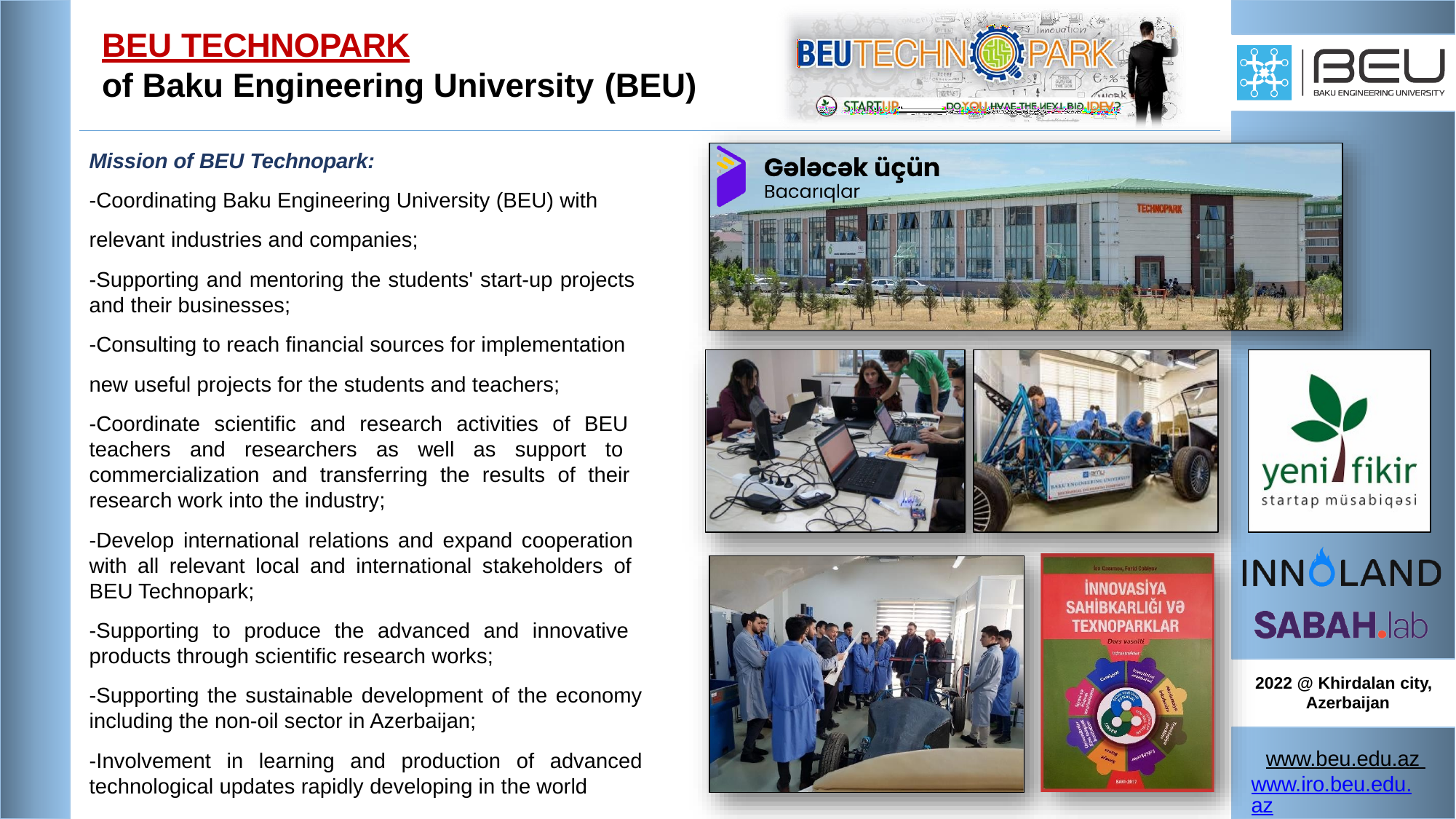

# BEU TECHNOPARK
of Baku Engineering University (BEU)

Mission of BEU Technopark:
-Coordinating Baku Engineering University (BEU) with
relevant industries and companies;
-Supporting and mentoring the students' start-up projects  and their businesses;
-Consulting to reach financial sources for implementation
new useful projects for the students and teachers;
-Coordinate scientific and research activities of BEU  teachers and researchers as well as support to  commercialization and transferring the results of their  research work into the industry;
-Develop international relations and expand cooperation  with all relevant local and international stakeholders of  BEU Technopark;
-Supporting to produce the advanced and innovative  products through scientific research works;
-Supporting the sustainable development of the economy including the non-oil sector in Azerbaijan;
-Involvement in learning and production of advanced technological updates rapidly developing in the world

2022 @ Khirdalan city,  Azerbaijan

www.beu.edu.az  www.iro.beu.edu.az